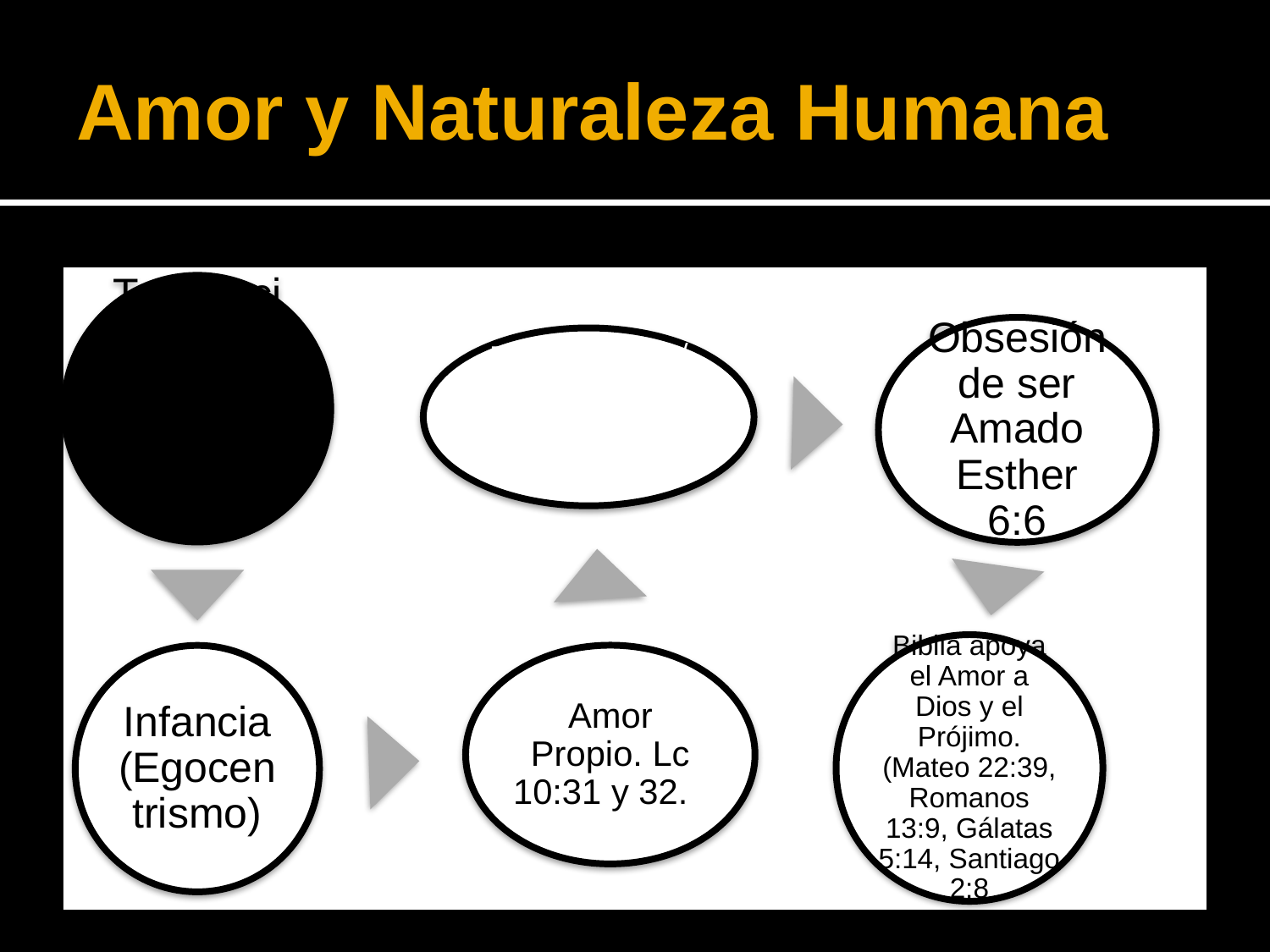

# Amor y Naturaleza Humana
Tendencia al Pecado Salmos 51:1. Mr 10:37
Infancia (Egocentrismo)
Amor Propio. Lc 10:31 y 32.
Egoísmo = √ Quebrantamiento mental. Fil. 2:21
Obsesión de ser Amado Esther 6:6
Biblia apoya el Amor a Dios y el Prójimo. (Mateo 22:39, Romanos 13:9, Gálatas 5:14, Santiago 2:8